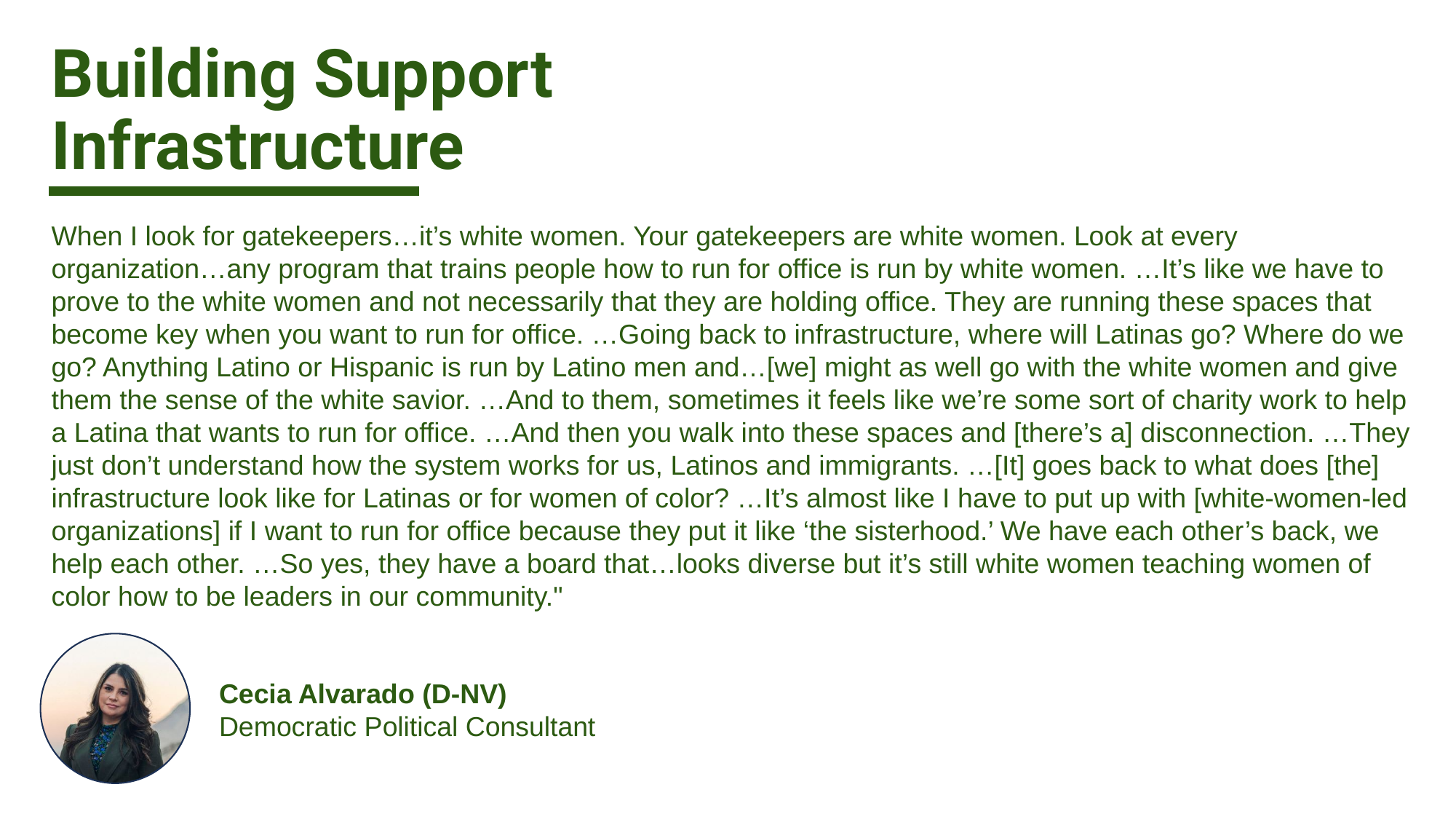

# Building Support Infrastructure
When I look for gatekeepers…it’s white women. Your gatekeepers are white women. Look at every organization…any program that trains people how to run for office is run by white women. …It’s like we have to prove to the white women and not necessarily that they are holding office. They are running these spaces that become key when you want to run for office. …Going back to infrastructure, where will Latinas go? Where do we go? Anything Latino or Hispanic is run by Latino men and…[we] might as well go with the white women and give them the sense of the white savior. …And to them, sometimes it feels like we’re some sort of charity work to help a Latina that wants to run for office. …And then you walk into these spaces and [there’s a] disconnection. …They just don’t understand how the system works for us, Latinos and immigrants. …[It] goes back to what does [the] infrastructure look like for Latinas or for women of color? …It’s almost like I have to put up with [white-women-led organizations] if I want to run for office because they put it like ‘the sisterhood.’ We have each other’s back, we help each other. …So yes, they have a board that…looks diverse but it’s still white women teaching women of color how to be leaders in our community."

Cecia Alvarado (D-NV)
Democratic Political Consultant